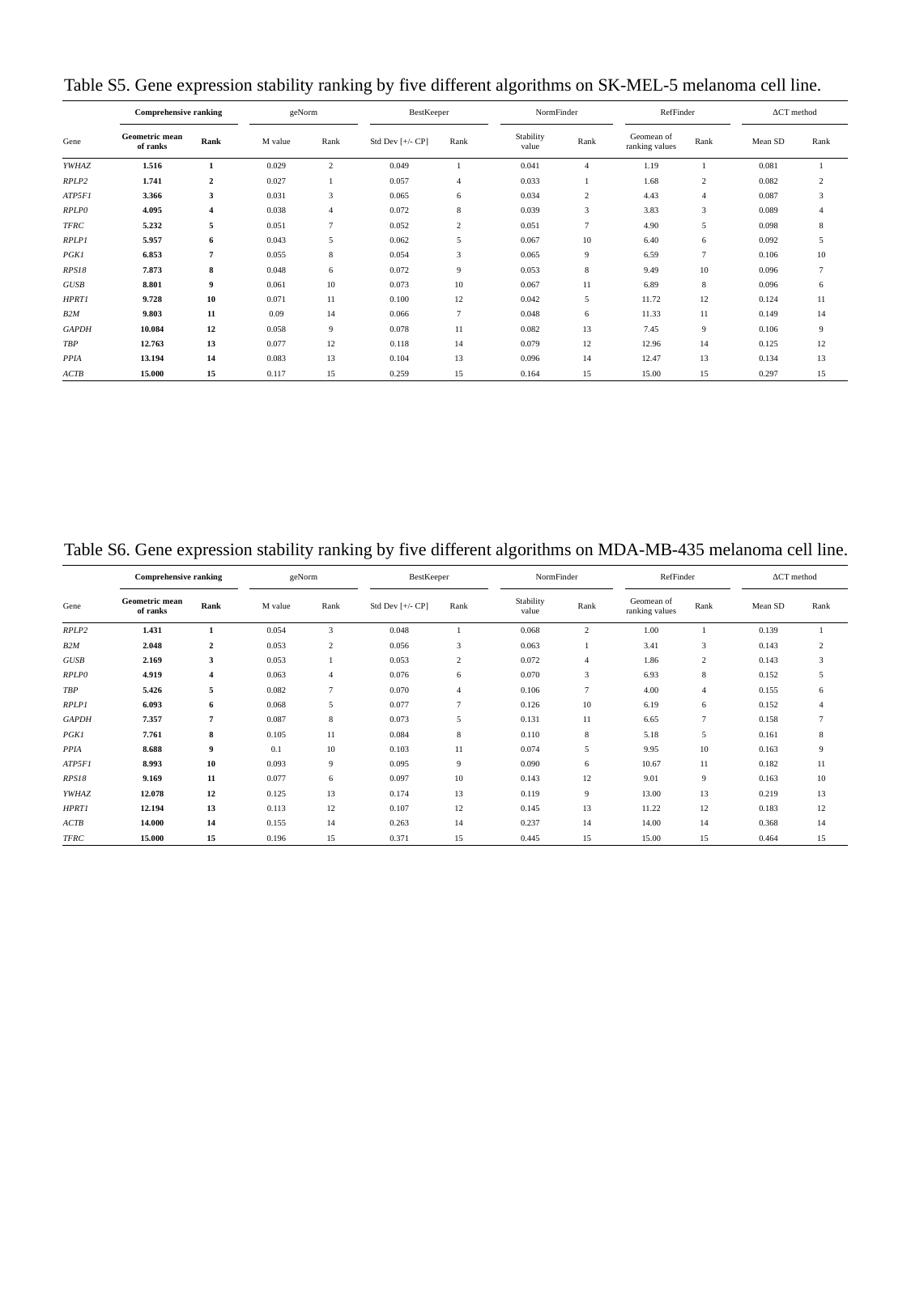

Table S5. Gene expression stability ranking by five different algorithms on SK-MEL-5 melanoma cell line.
|  | Comprehensive ranking |  |  | geNorm |  |  | BestKeeper |  |  | NormFinder |  |  | RefFinder |  |  | ΔCT method |  |
| --- | --- | --- | --- | --- | --- | --- | --- | --- | --- | --- | --- | --- | --- | --- | --- | --- | --- |
| Gene | Geometric mean of ranks | Rank |  | M value | Rank |  | Std Dev [+/- CP] | Rank |  | Stability value | Rank |  | Geomean of ranking values | Rank |  | Mean SD | Rank |
| YWHAZ | 1.516 | 1 |  | 0.029 | 2 |  | 0.049 | 1 |  | 0.041 | 4 |  | 1.19 | 1 |  | 0.081 | 1 |
| RPLP2 | 1.741 | 2 |  | 0.027 | 1 |  | 0.057 | 4 |  | 0.033 | 1 |  | 1.68 | 2 |  | 0.082 | 2 |
| ATP5F1 | 3.366 | 3 |  | 0.031 | 3 |  | 0.065 | 6 |  | 0.034 | 2 |  | 4.43 | 4 |  | 0.087 | 3 |
| RPLP0 | 4.095 | 4 |  | 0.038 | 4 |  | 0.072 | 8 |  | 0.039 | 3 |  | 3.83 | 3 |  | 0.089 | 4 |
| TFRC | 5.232 | 5 |  | 0.051 | 7 |  | 0.052 | 2 |  | 0.051 | 7 |  | 4.90 | 5 |  | 0.098 | 8 |
| RPLP1 | 5.957 | 6 |  | 0.043 | 5 |  | 0.062 | 5 |  | 0.067 | 10 |  | 6.40 | 6 |  | 0.092 | 5 |
| PGK1 | 6.853 | 7 |  | 0.055 | 8 |  | 0.054 | 3 |  | 0.065 | 9 |  | 6.59 | 7 |  | 0.106 | 10 |
| RPS18 | 7.873 | 8 |  | 0.048 | 6 |  | 0.072 | 9 |  | 0.053 | 8 |  | 9.49 | 10 |  | 0.096 | 7 |
| GUSB | 8.801 | 9 |  | 0.061 | 10 |  | 0.073 | 10 |  | 0.067 | 11 |  | 6.89 | 8 |  | 0.096 | 6 |
| HPRT1 | 9.728 | 10 |  | 0.071 | 11 |  | 0.100 | 12 |  | 0.042 | 5 |  | 11.72 | 12 |  | 0.124 | 11 |
| B2M | 9.803 | 11 |  | 0.09 | 14 |  | 0.066 | 7 |  | 0.048 | 6 |  | 11.33 | 11 |  | 0.149 | 14 |
| GAPDH | 10.084 | 12 |  | 0.058 | 9 |  | 0.078 | 11 |  | 0.082 | 13 |  | 7.45 | 9 |  | 0.106 | 9 |
| TBP | 12.763 | 13 |  | 0.077 | 12 |  | 0.118 | 14 |  | 0.079 | 12 |  | 12.96 | 14 |  | 0.125 | 12 |
| PPIA | 13.194 | 14 |  | 0.083 | 13 |  | 0.104 | 13 |  | 0.096 | 14 |  | 12.47 | 13 |  | 0.134 | 13 |
| ACTB | 15.000 | 15 |  | 0.117 | 15 |  | 0.259 | 15 |  | 0.164 | 15 |  | 15.00 | 15 |  | 0.297 | 15 |
Table S6. Gene expression stability ranking by five different algorithms on MDA-MB-435 melanoma cell line.
|  | Comprehensive ranking |  |  | geNorm |  |  | BestKeeper |  |  | NormFinder |  |  | RefFinder |  |  | ΔCT method |  |
| --- | --- | --- | --- | --- | --- | --- | --- | --- | --- | --- | --- | --- | --- | --- | --- | --- | --- |
| Gene | Geometric mean of ranks | Rank |  | M value | Rank |  | Std Dev [+/- CP] | Rank |  | Stability value | Rank |  | Geomean of ranking values | Rank |  | Mean SD | Rank |
| RPLP2 | 1.431 | 1 |  | 0.054 | 3 |  | 0.048 | 1 |  | 0.068 | 2 |  | 1.00 | 1 |  | 0.139 | 1 |
| B2M | 2.048 | 2 |  | 0.053 | 2 |  | 0.056 | 3 |  | 0.063 | 1 |  | 3.41 | 3 |  | 0.143 | 2 |
| GUSB | 2.169 | 3 |  | 0.053 | 1 |  | 0.053 | 2 |  | 0.072 | 4 |  | 1.86 | 2 |  | 0.143 | 3 |
| RPLP0 | 4.919 | 4 |  | 0.063 | 4 |  | 0.076 | 6 |  | 0.070 | 3 |  | 6.93 | 8 |  | 0.152 | 5 |
| TBP | 5.426 | 5 |  | 0.082 | 7 |  | 0.070 | 4 |  | 0.106 | 7 |  | 4.00 | 4 |  | 0.155 | 6 |
| RPLP1 | 6.093 | 6 |  | 0.068 | 5 |  | 0.077 | 7 |  | 0.126 | 10 |  | 6.19 | 6 |  | 0.152 | 4 |
| GAPDH | 7.357 | 7 |  | 0.087 | 8 |  | 0.073 | 5 |  | 0.131 | 11 |  | 6.65 | 7 |  | 0.158 | 7 |
| PGK1 | 7.761 | 8 |  | 0.105 | 11 |  | 0.084 | 8 |  | 0.110 | 8 |  | 5.18 | 5 |  | 0.161 | 8 |
| PPIA | 8.688 | 9 |  | 0.1 | 10 |  | 0.103 | 11 |  | 0.074 | 5 |  | 9.95 | 10 |  | 0.163 | 9 |
| ATP5F1 | 8.993 | 10 |  | 0.093 | 9 |  | 0.095 | 9 |  | 0.090 | 6 |  | 10.67 | 11 |  | 0.182 | 11 |
| RPS18 | 9.169 | 11 |  | 0.077 | 6 |  | 0.097 | 10 |  | 0.143 | 12 |  | 9.01 | 9 |  | 0.163 | 10 |
| YWHAZ | 12.078 | 12 |  | 0.125 | 13 |  | 0.174 | 13 |  | 0.119 | 9 |  | 13.00 | 13 |  | 0.219 | 13 |
| HPRT1 | 12.194 | 13 |  | 0.113 | 12 |  | 0.107 | 12 |  | 0.145 | 13 |  | 11.22 | 12 |  | 0.183 | 12 |
| ACTB | 14.000 | 14 |  | 0.155 | 14 |  | 0.263 | 14 |  | 0.237 | 14 |  | 14.00 | 14 |  | 0.368 | 14 |
| TFRC | 15.000 | 15 |  | 0.196 | 15 |  | 0.371 | 15 |  | 0.445 | 15 |  | 15.00 | 15 |  | 0.464 | 15 |